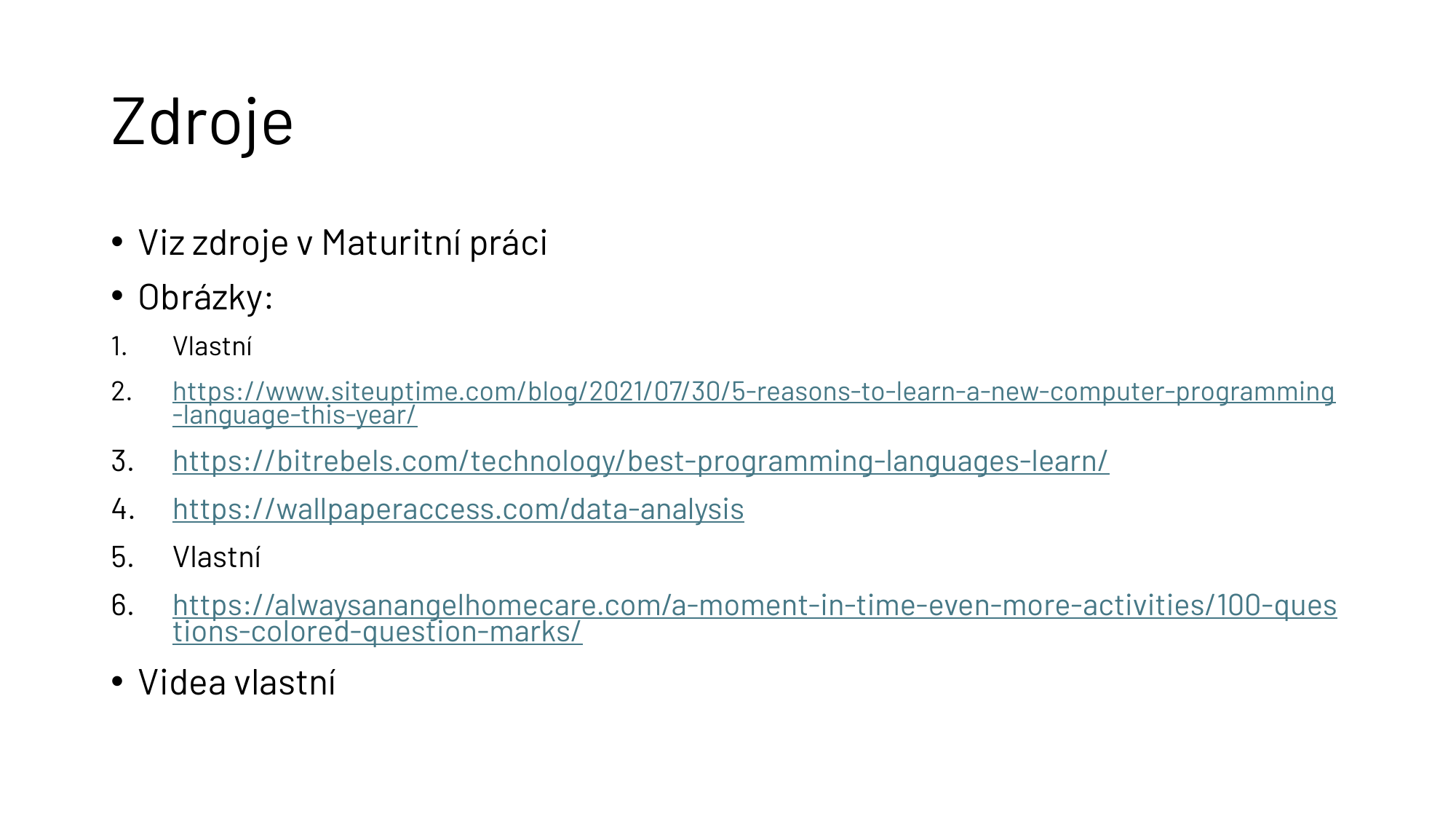

# Zdroje
Viz zdroje v Maturitní práci
Obrázky:
Vlastní
https://www.siteuptime.com/blog/2021/07/30/5-reasons-to-learn-a-new-computer-programming-language-this-year/
https://bitrebels.com/technology/best-programming-languages-learn/
https://wallpaperaccess.com/data-analysis
Vlastní
https://alwaysanangelhomecare.com/a-moment-in-time-even-more-activities/100-questions-colored-question-marks/
Videa vlastní